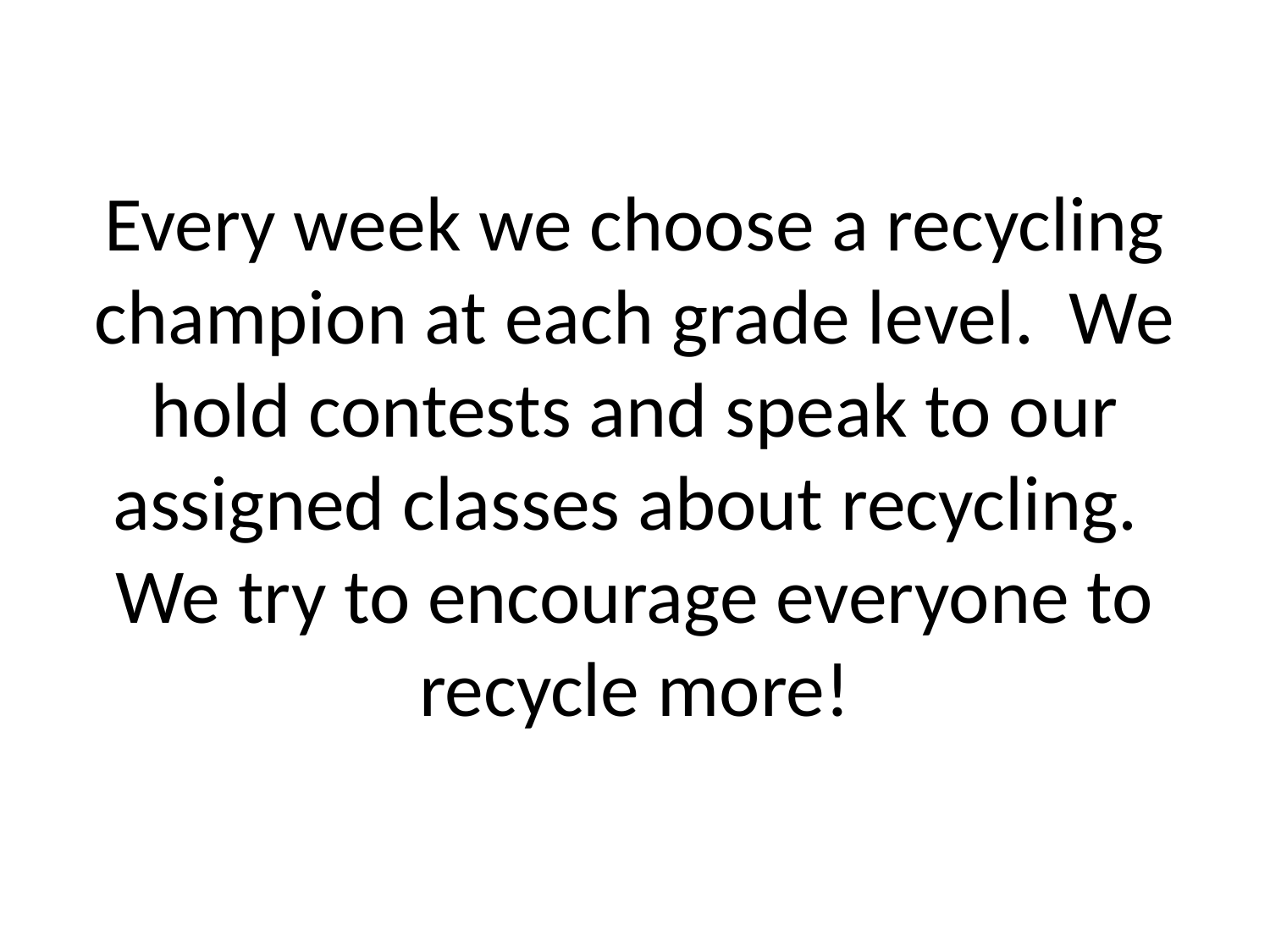

# Every week we choose a recycling champion at each grade level.  We hold contests and speak to our assigned classes about recycling.  We try to encourage everyone to recycle more!